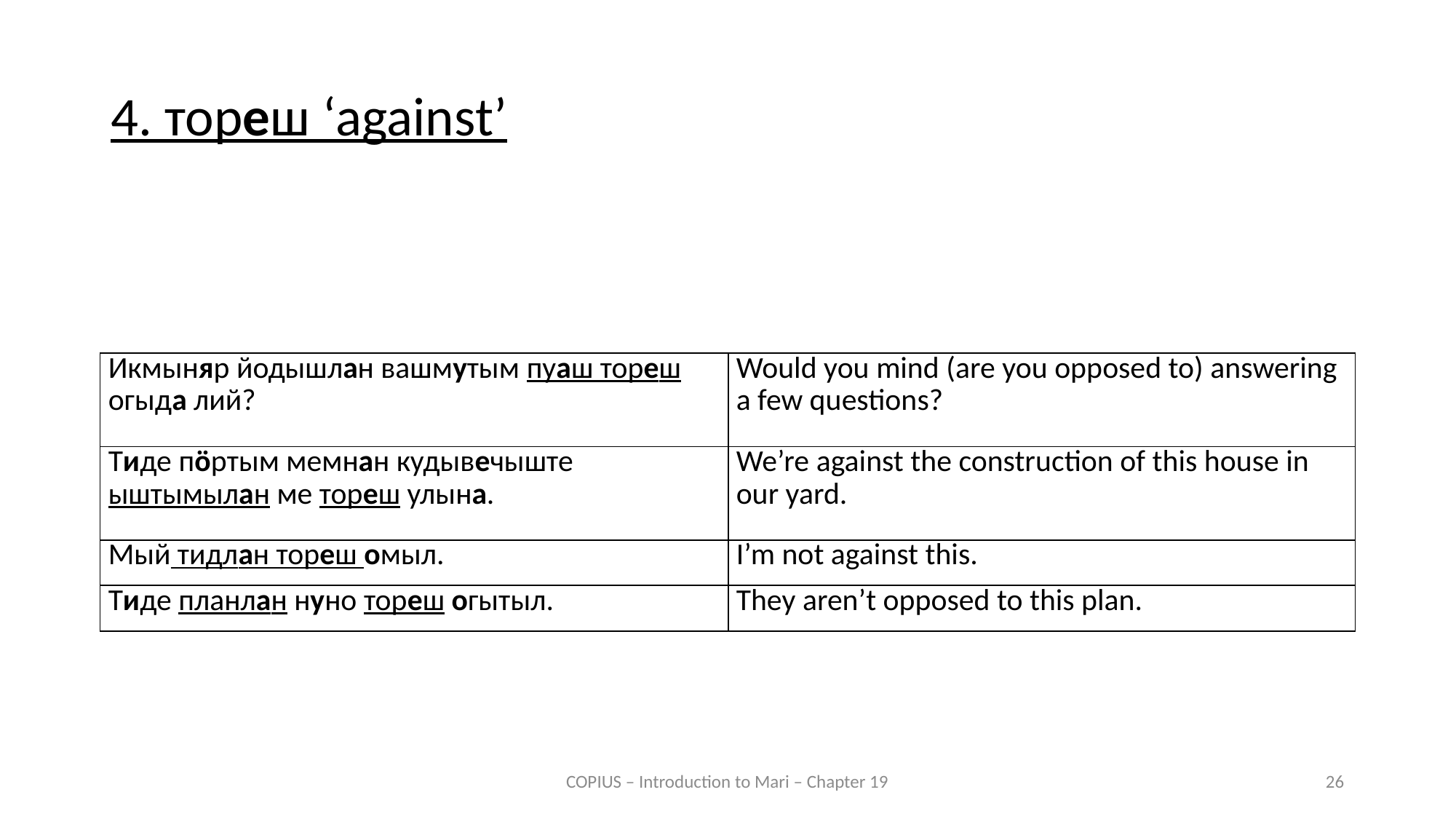

4. тореш ‘against’
| Икмыняр йодышлан вашмутым пуаш тореш огыда лий? | Would you mind (are you opposed to) answering a few questions? |
| --- | --- |
| Тиде пӧртым мемнан кудывечыште ыштымылан ме тореш улына. | We’re against the construction of this house in our yard. |
| Мый тидлан тореш омыл. | I’m not against this. |
| Тиде планлан нуно тореш огытыл. | They aren’t opposed to this plan. |
COPIUS – Introduction to Mari – Chapter 19
26